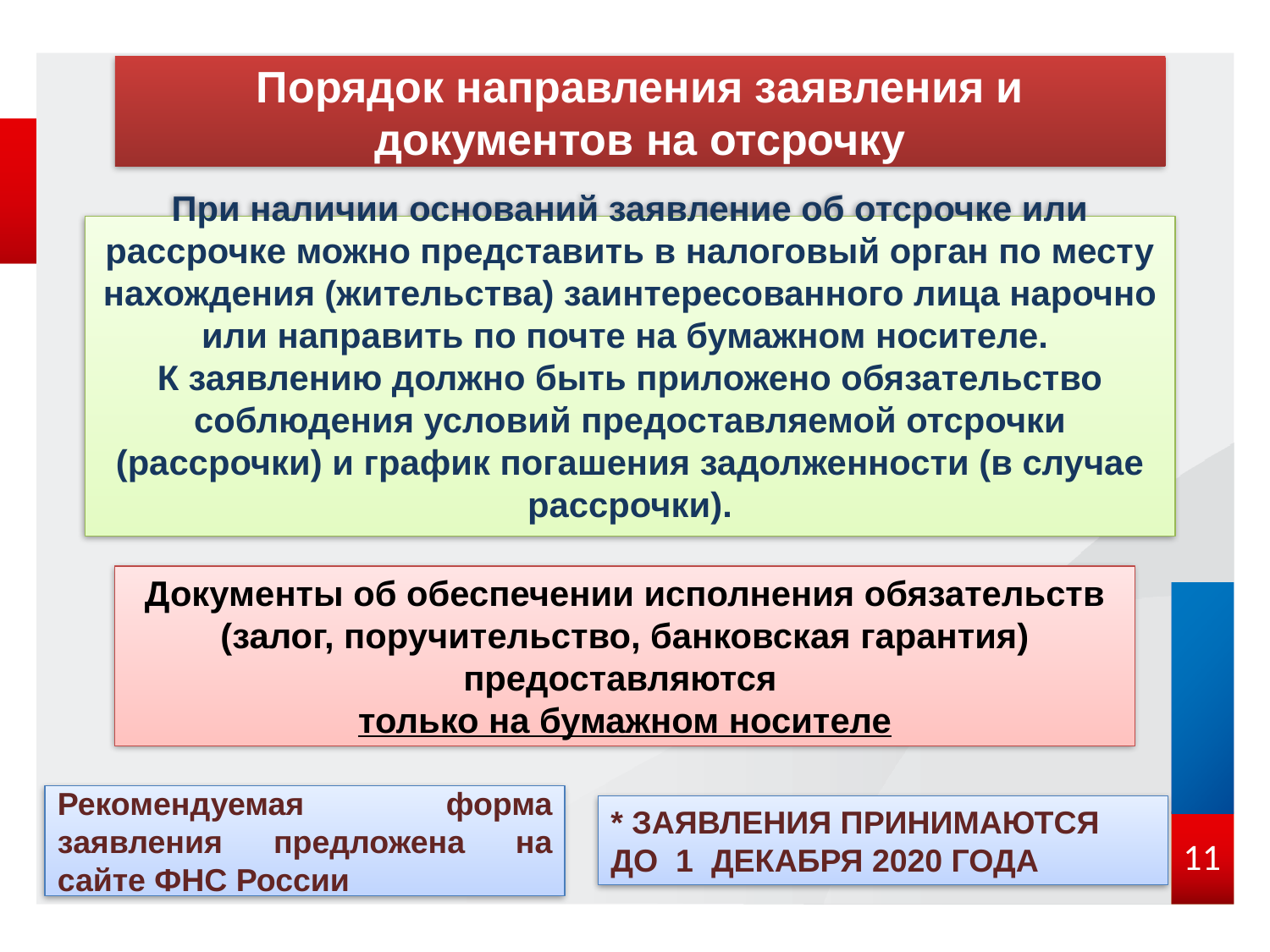

# Порядок направления заявления и документов на отсрочку
При наличии оснований заявление об отсрочке или рассрочке можно представить в налоговый орган по месту нахождения (жительства) заинтересованного лица нарочно или направить по почте на бумажном носителе.
К заявлению должно быть приложено обязательство соблюдения условий предоставляемой отсрочки (рассрочки) и график погашения задолженности (в случае рассрочки).

Документы об обеспечении исполнения обязательств (залог, поручительство, банковская гарантия) предоставляются
только на бумажном носителе
Рекомендуемая форма заявления предложена на сайте ФНС России
* ЗАЯВЛЕНИЯ ПРИНИМАЮТСЯ ДО  1  ДЕКАБРЯ 2020 ГОДА
11